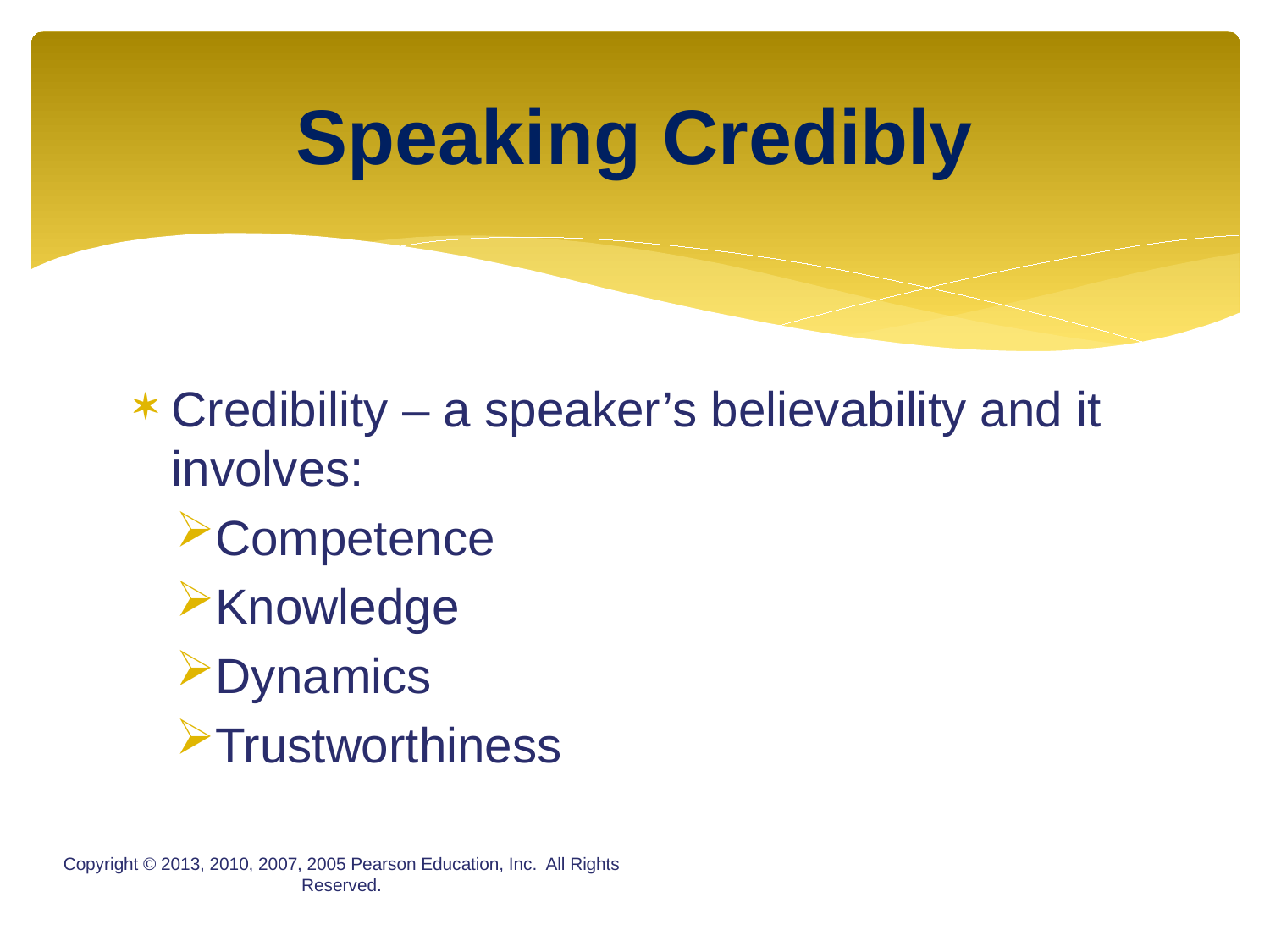

# Speaking Credibly
Credibility – a speaker’s believability and it involves:
Competence
Knowledge
Dynamics
Trustworthiness
Copyright © 2013, 2010, 2007, 2005 Pearson Education, Inc.  All Rights Reserved.